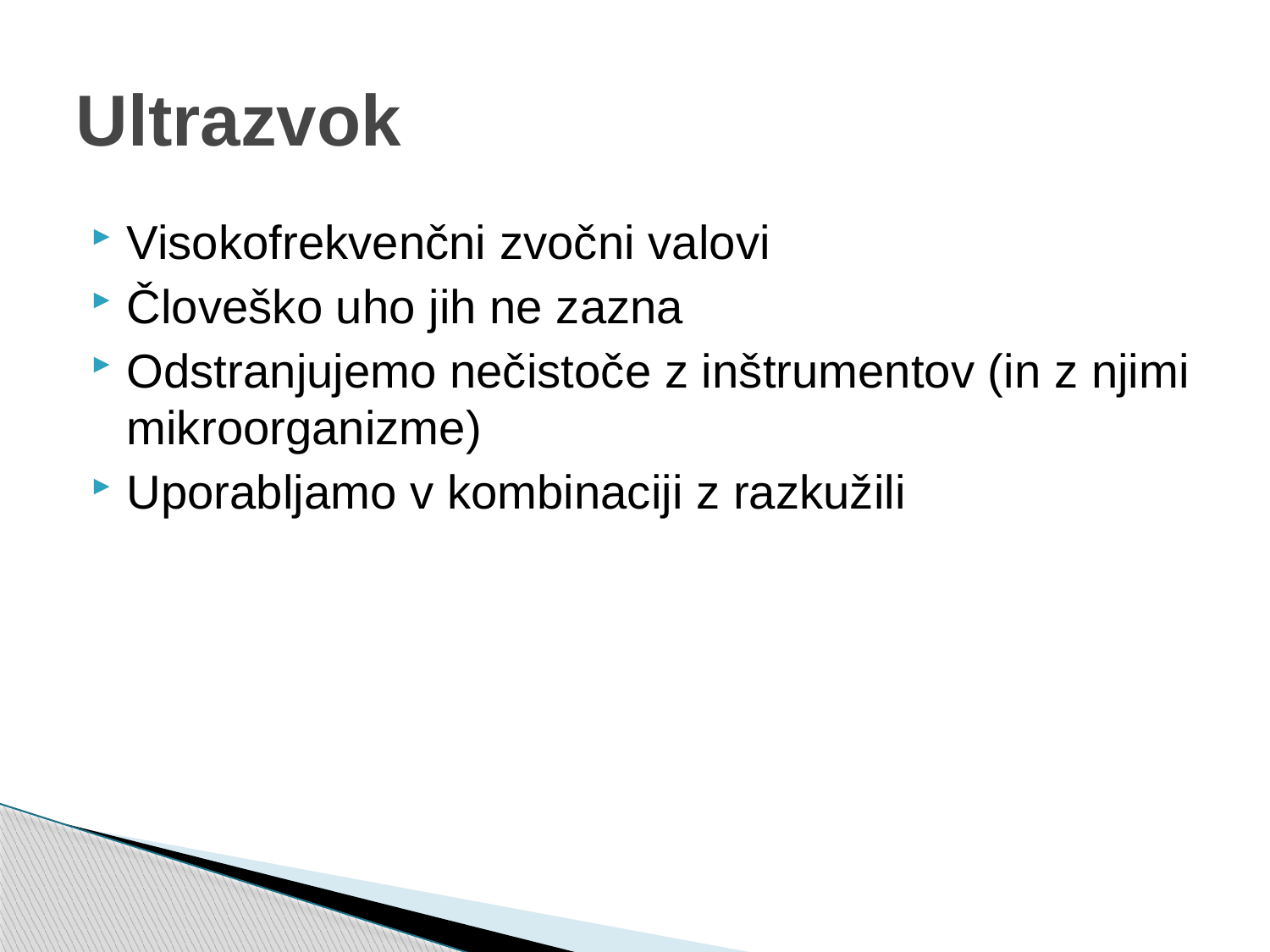

# Ultrazvok
Visokofrekvenčni zvočni valovi
Človeško uho jih ne zazna
Odstranjujemo nečistoče z inštrumentov (in z njimi mikroorganizme)
Uporabljamo v kombinaciji z razkužili